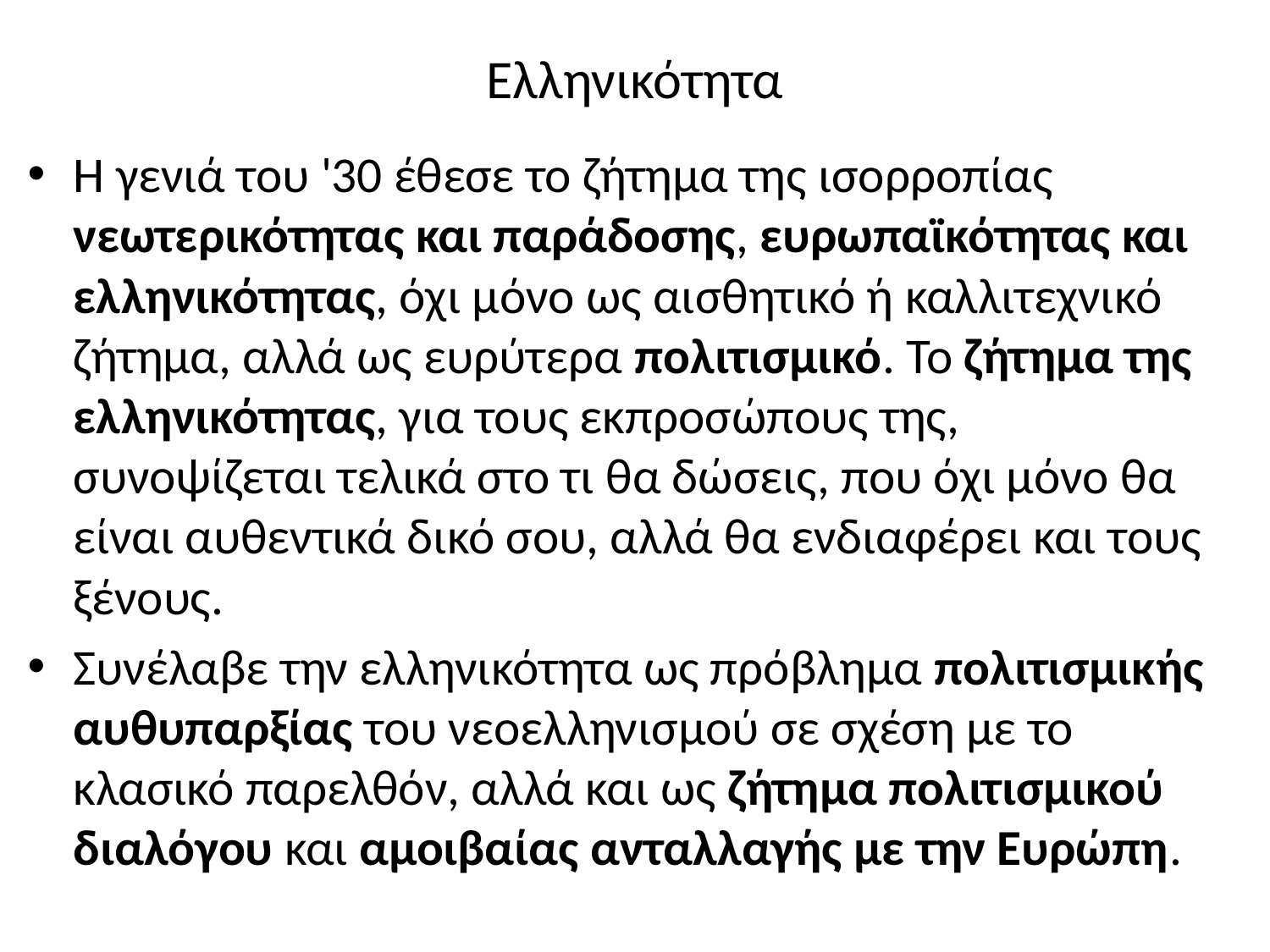

# Ελληνικότητα
Η γενιά του '30 έθεσε το ζήτημα της ισορροπίας νεωτερικότητας και παράδοσης, ευρωπαϊκότητας και ελληνικότητας, όχι μόνο ως αισθητικό ή καλλιτεχνικό ζήτημα, αλλά ως ευρύτερα πολιτισμικό. Το ζήτημα της ελληνικότητας, για τους εκπροσώπους της, συνοψίζεται τελικά στο τι θα δώσεις, που όχι μόνο θα είναι αυθεντικά δικό σου, αλλά θα ενδιαφέρει και τους ξένους.
Συνέλαβε την ελληνικότητα ως πρόβλημα πολιτισμικής αυθυπαρξίας του νεοελληνισμού σε σχέση με το κλασικό παρελθόν, αλλά και ως ζήτημα πολιτισμικού διαλόγου και αμοιβαίας ανταλλαγής με την Ευρώπη.